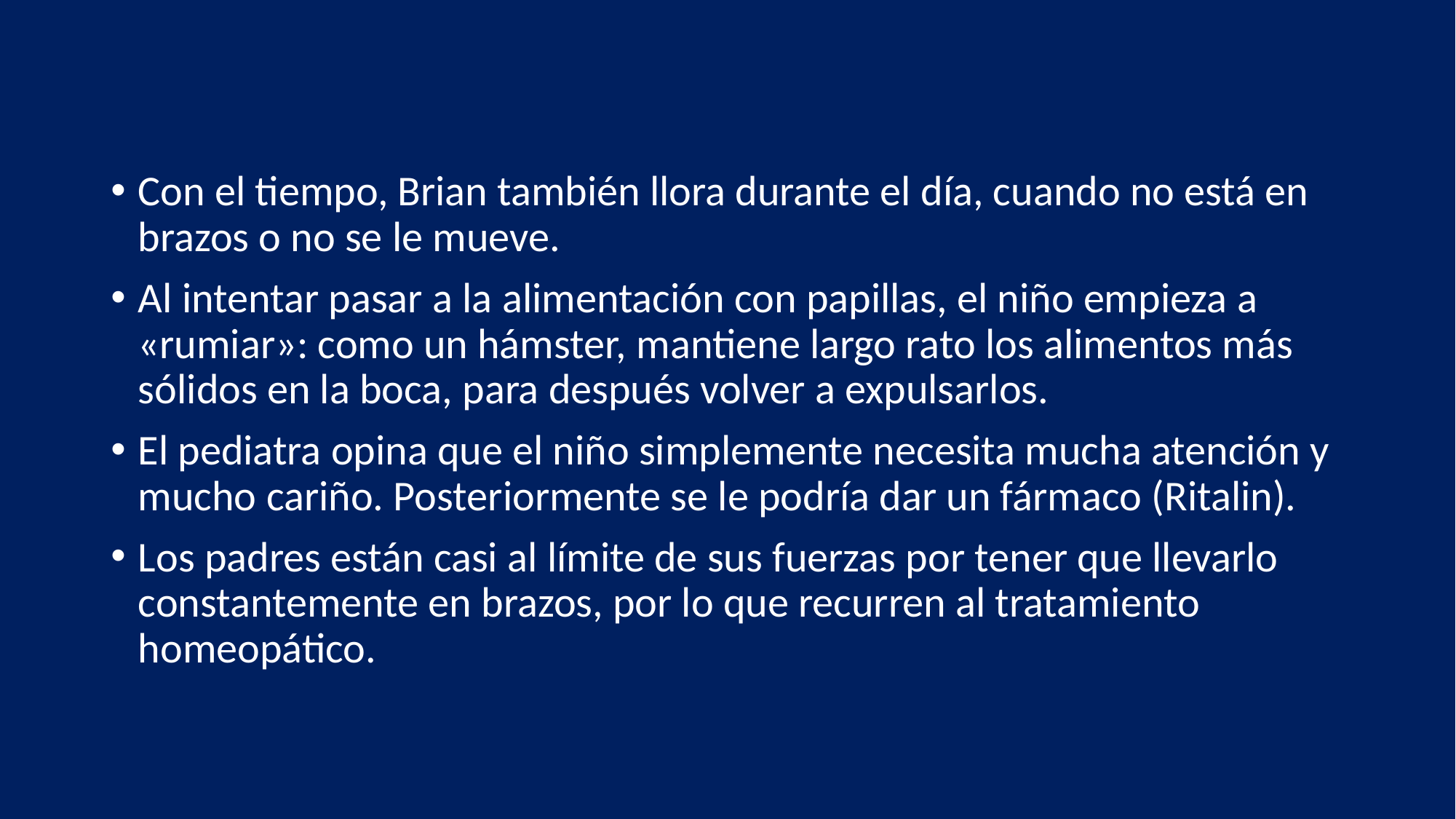

#
Con el tiempo, Brian también llora durante el día, cuando no está en brazos o no se le mueve.
Al intentar pasar a la alimentación con papillas, el niño empieza a «rumiar»: como un hámster, mantiene largo rato los alimentos más sólidos en la boca, para después volver a expulsarlos.
El pediatra opina que el niño simplemente necesita mucha atención y mucho cariño. Posteriormente se le podría dar un fármaco (Ritalin).
Los padres están casi al límite de sus fuerzas por tener que llevarlo constantemente en brazos, por lo que recurren al tratamiento homeopático.